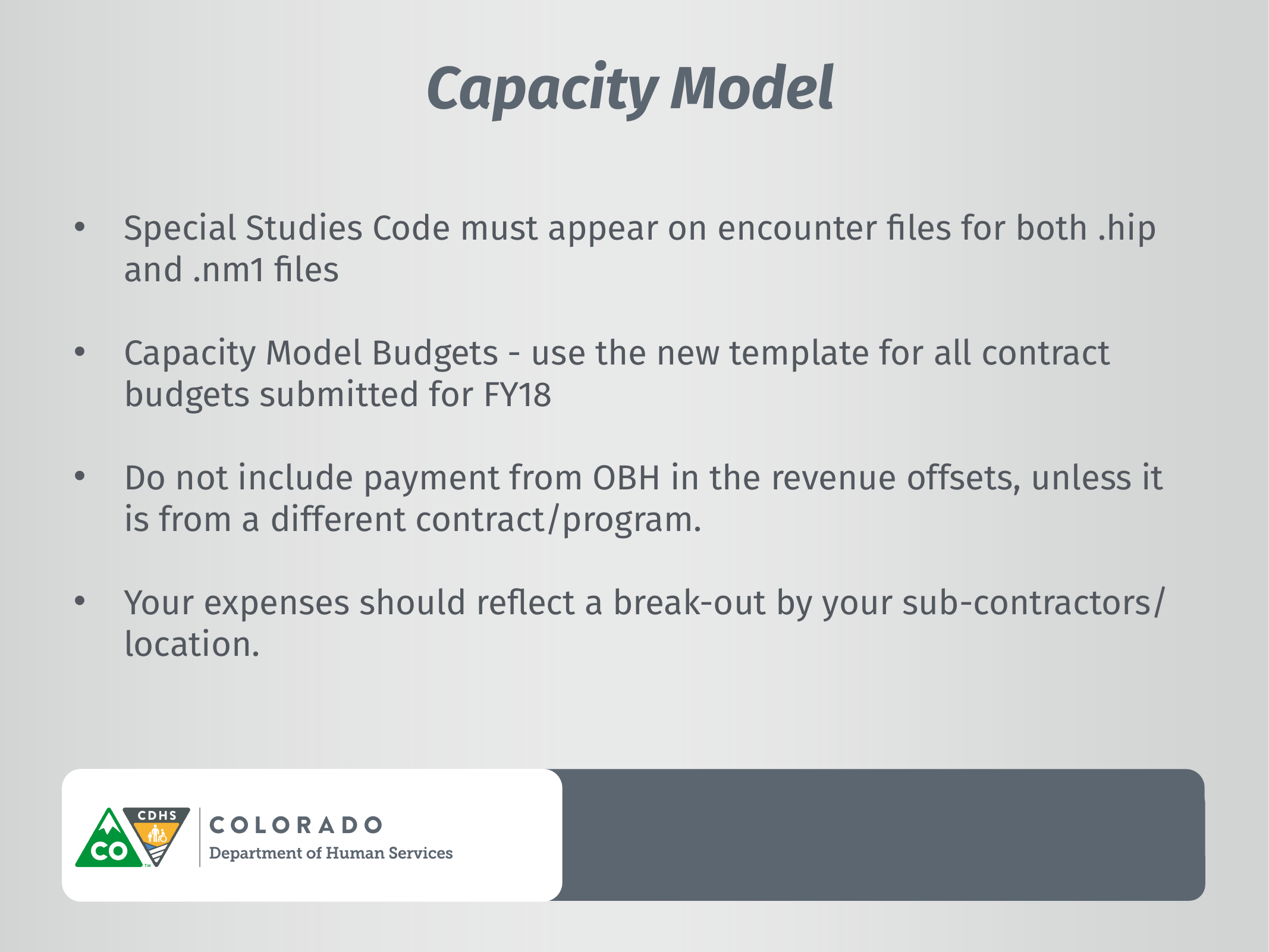

Capacity Model
Special Studies Code must appear on encounter files for both .hip and .nm1 files

Capacity Model Budgets - use the new template for all contract budgets submitted for FY18

Do not include payment from OBH in the revenue offsets, unless it is from a different contract/program.

Your expenses should reflect a break-out by your sub-contractors/ location.